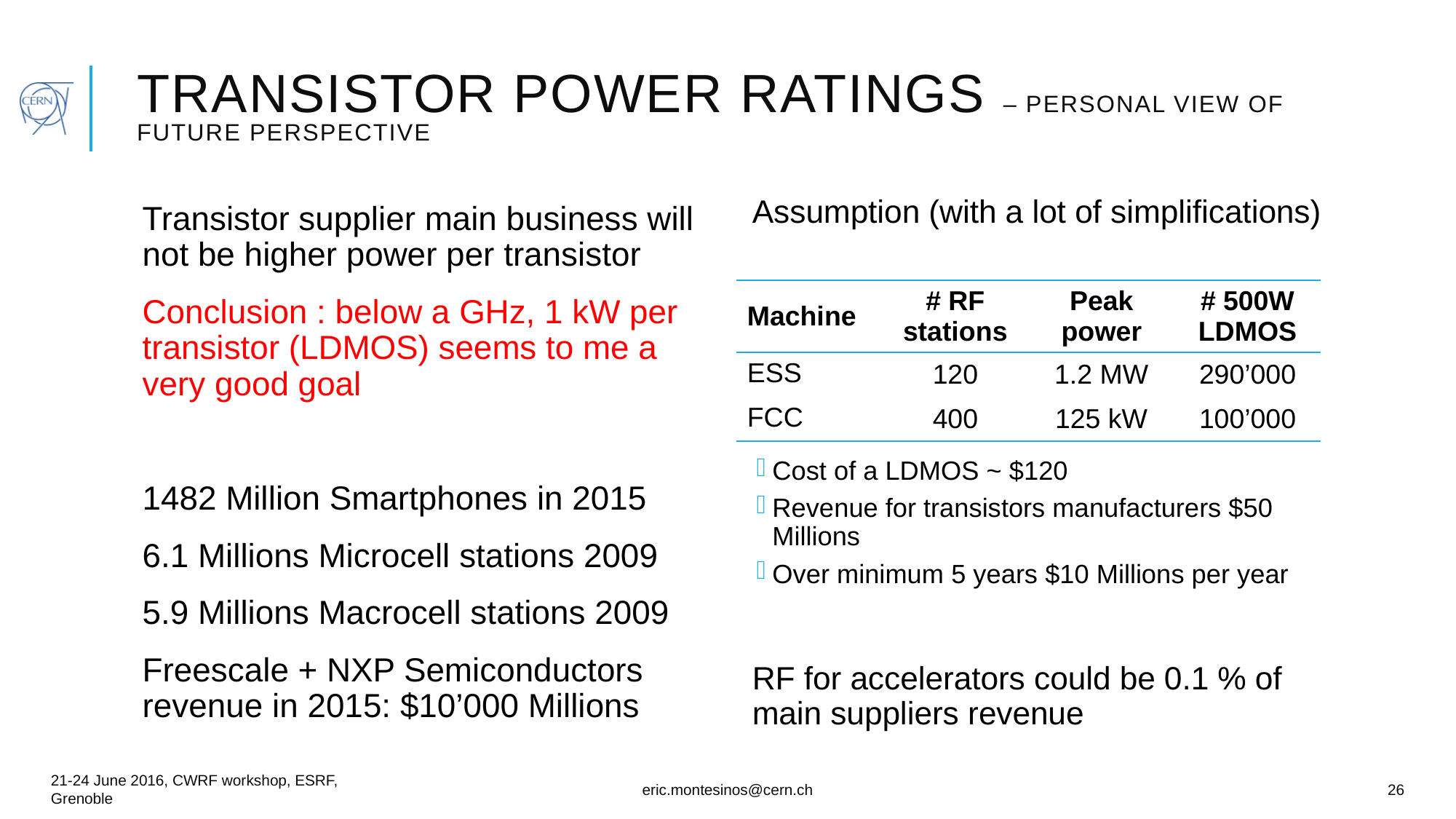

# Transistor power ratings – personal view of future perspective
Transistor supplier main business will not be higher power per transistor
Conclusion : below a GHz, 1 kW per transistor (LDMOS) seems to me a very good goal

1482 Million Smartphones in 2015
6.1 Millions Microcell stations 2009
5.9 Millions Macrocell stations 2009
Freescale + NXP Semiconductors revenue in 2015: $10’000 Millions
Assumption (with a lot of simplifications)

Cost of a LDMOS ~ $120
Revenue for transistors manufacturers $50 Millions
Over minimum 5 years $10 Millions per year

RF for accelerators could be 0.1 % of main suppliers revenue
| Machine | # RF stations | Peak power | # 500W LDMOS |
| --- | --- | --- | --- |
| ESS | 120 | 1.2 MW | 290’000 |
| FCC | 400 | 125 kW | 100’000 |
21-24 June 2016, CWRF workshop, ESRF, Grenoble
eric.montesinos@cern.ch
26